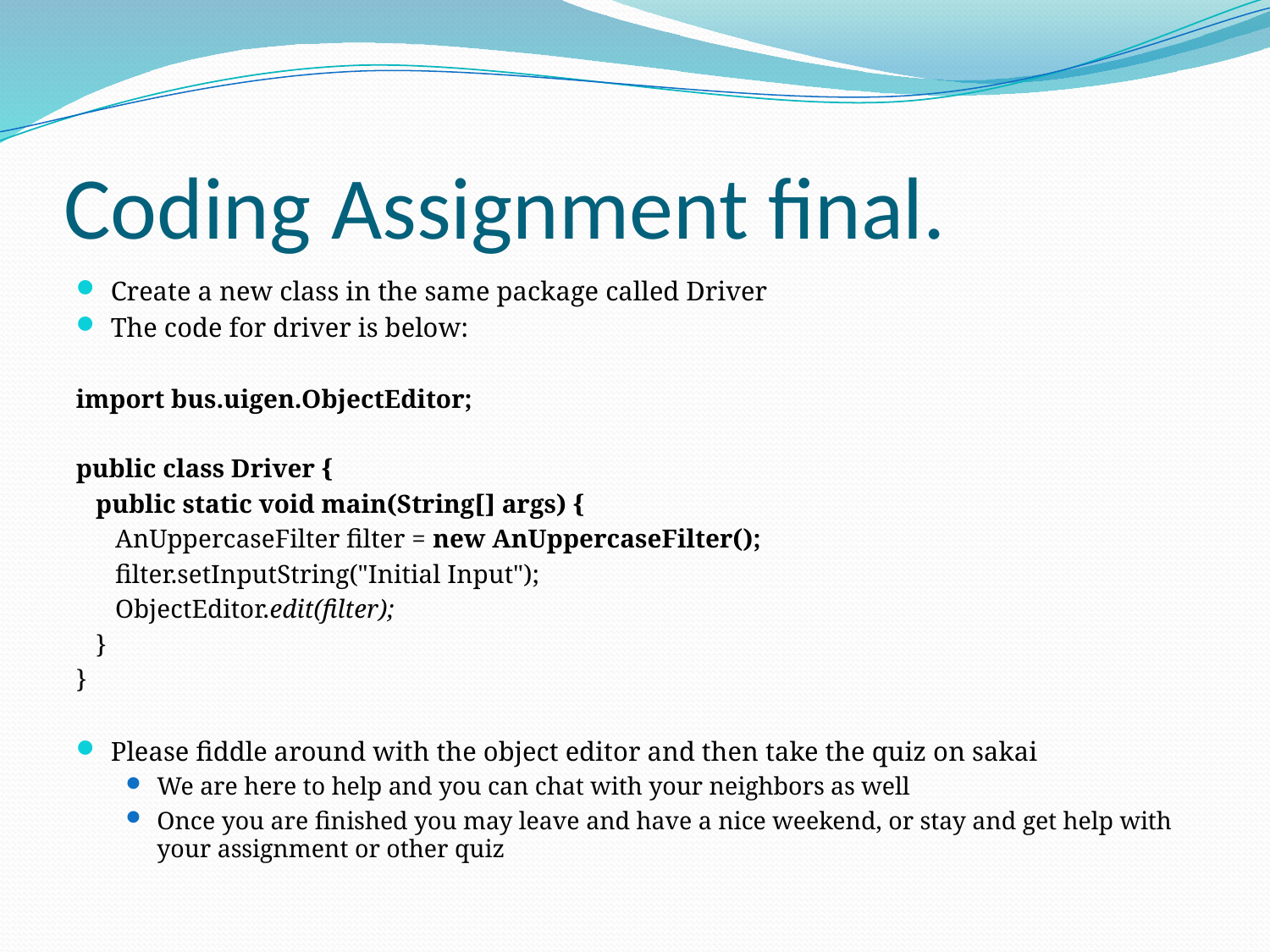

# Coding Assignment final.
Create a new class in the same package called Driver
The code for driver is below:

import bus.uigen.ObjectEditor;

public class Driver {
   public static void main(String[] args) {
      AnUppercaseFilter filter = new AnUppercaseFilter();
      filter.setInputString("Initial Input");
      ObjectEditor.edit(filter);
   }
}

Please fiddle around with the object editor and then take the quiz on sakai
We are here to help and you can chat with your neighbors as well
Once you are finished you may leave and have a nice weekend, or stay and get help with your assignment or other quiz